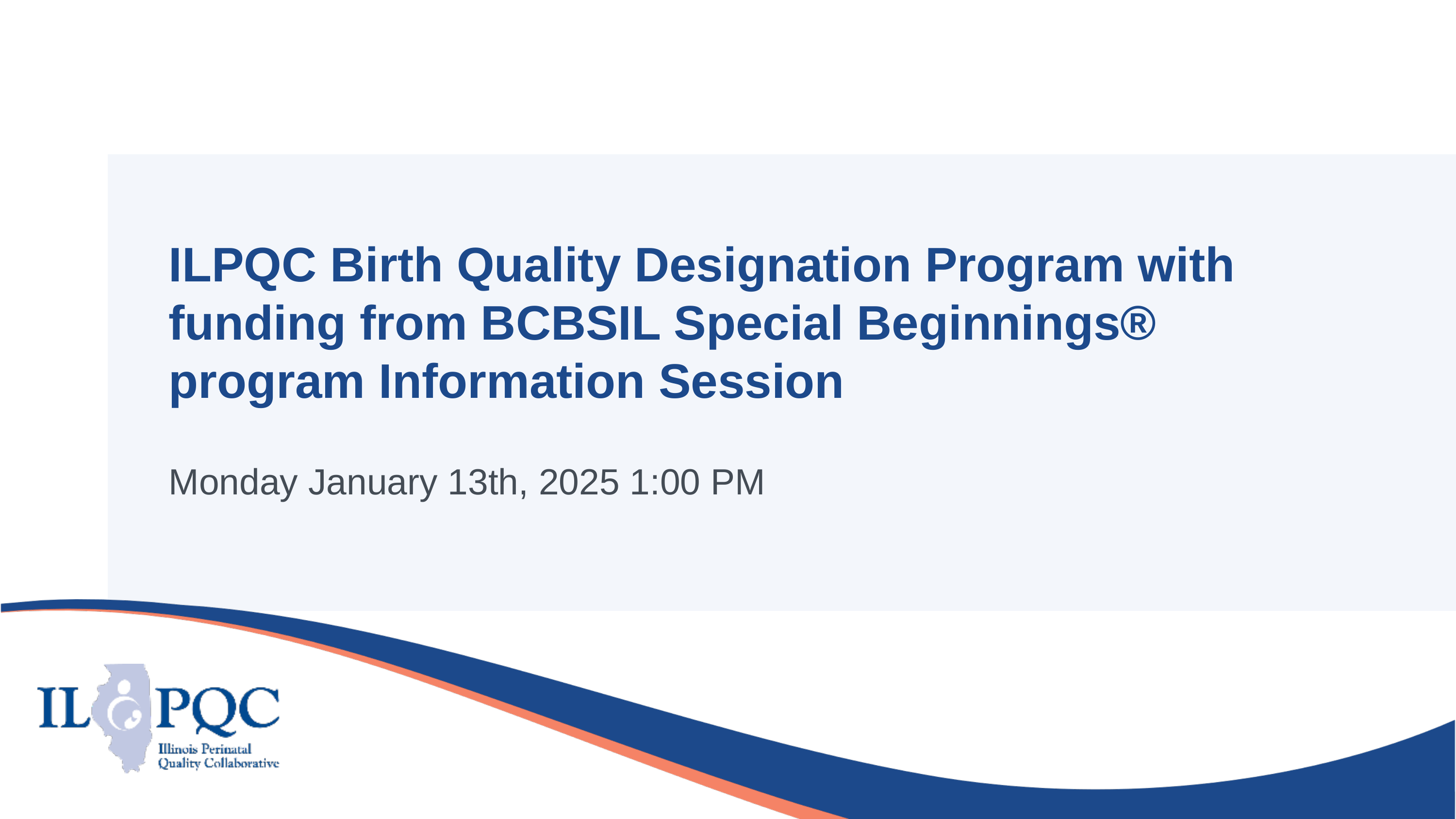

ILPQC Birth Quality Designation Program with funding from BCBSIL Special Beginnings® program Information Session

Monday January 13th, 2025 1:00 PM